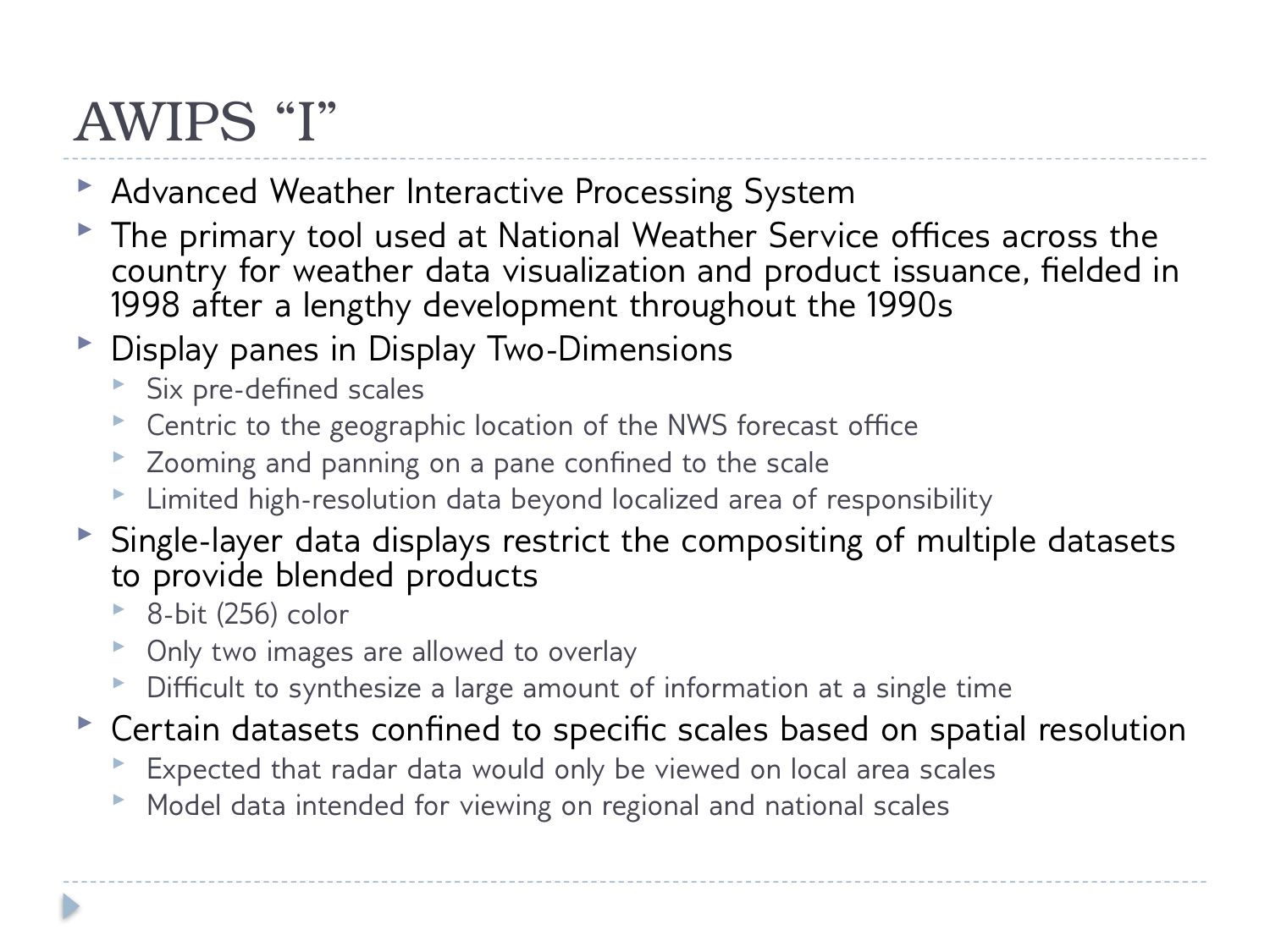

# AWIPS “I”
Advanced Weather Interactive Processing System
The primary tool used at National Weather Service offices across the country for weather data visualization and product issuance, fielded in 1998 after a lengthy development throughout the 1990s
Display panes in Display Two-Dimensions
Six pre-defined scales
Centric to the geographic location of the NWS forecast office
Zooming and panning on a pane confined to the scale
Limited high-resolution data beyond localized area of responsibility
Single-layer data displays restrict the compositing of multiple datasets to provide blended products
8-bit (256) color
Only two images are allowed to overlay
Difficult to synthesize a large amount of information at a single time
Certain datasets confined to specific scales based on spatial resolution
Expected that radar data would only be viewed on local area scales
Model data intended for viewing on regional and national scales